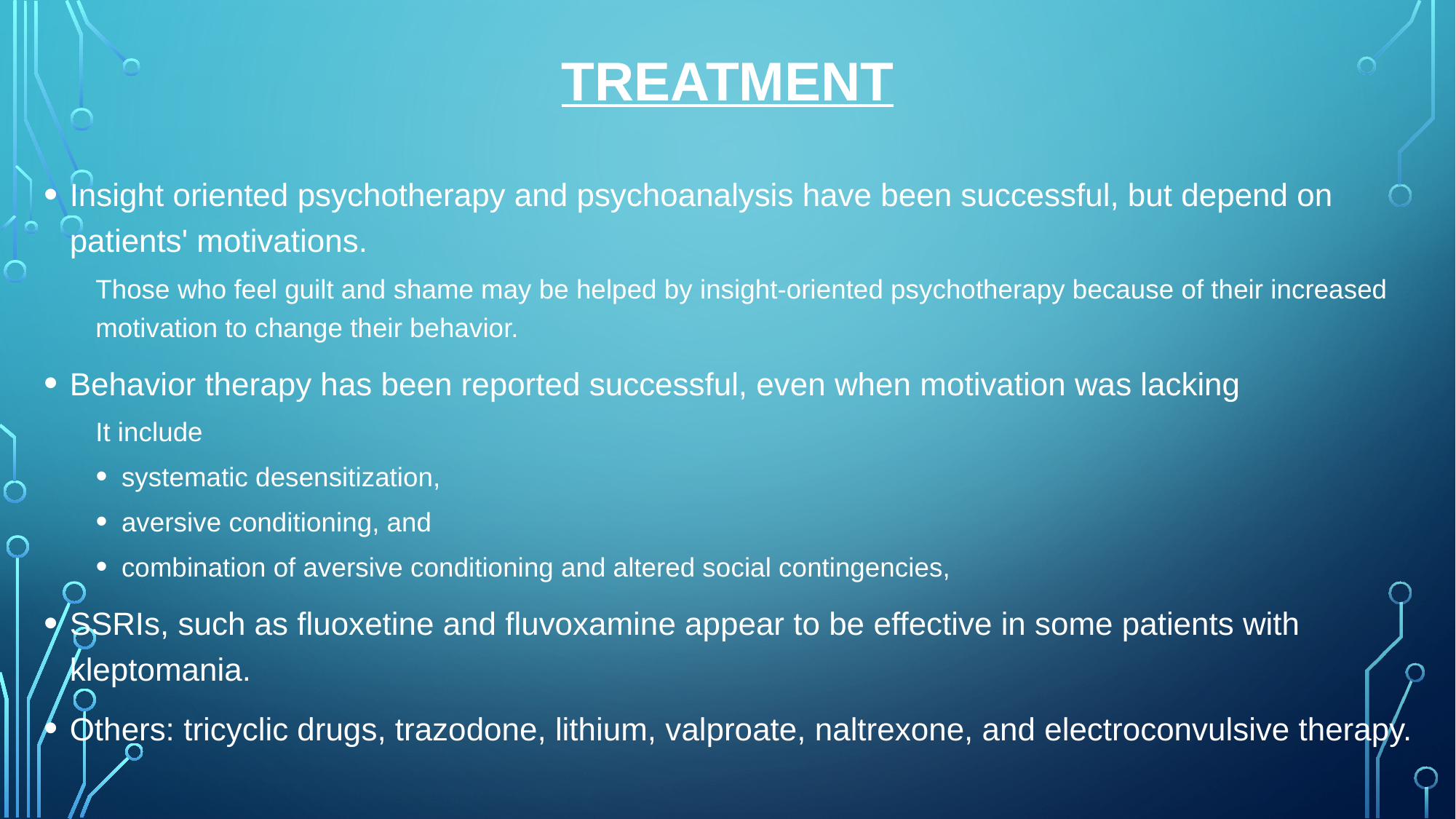

# Treatment
Insight oriented psychotherapy and psychoanalysis have been successful, but depend on patients' motivations.
Those who feel guilt and shame may be helped by insight-oriented psychotherapy because of their increased motivation to change their behavior.
Behavior therapy has been reported successful, even when motivation was lacking
It include
systematic desensitization,
aversive conditioning, and
combination of aversive conditioning and altered social contingencies,
SSRIs, such as fluoxetine and fluvoxamine appear to be effective in some patients with kleptomania.
Others: tricyclic drugs, trazodone, lithium, valproate, naltrexone, and electroconvulsive therapy.